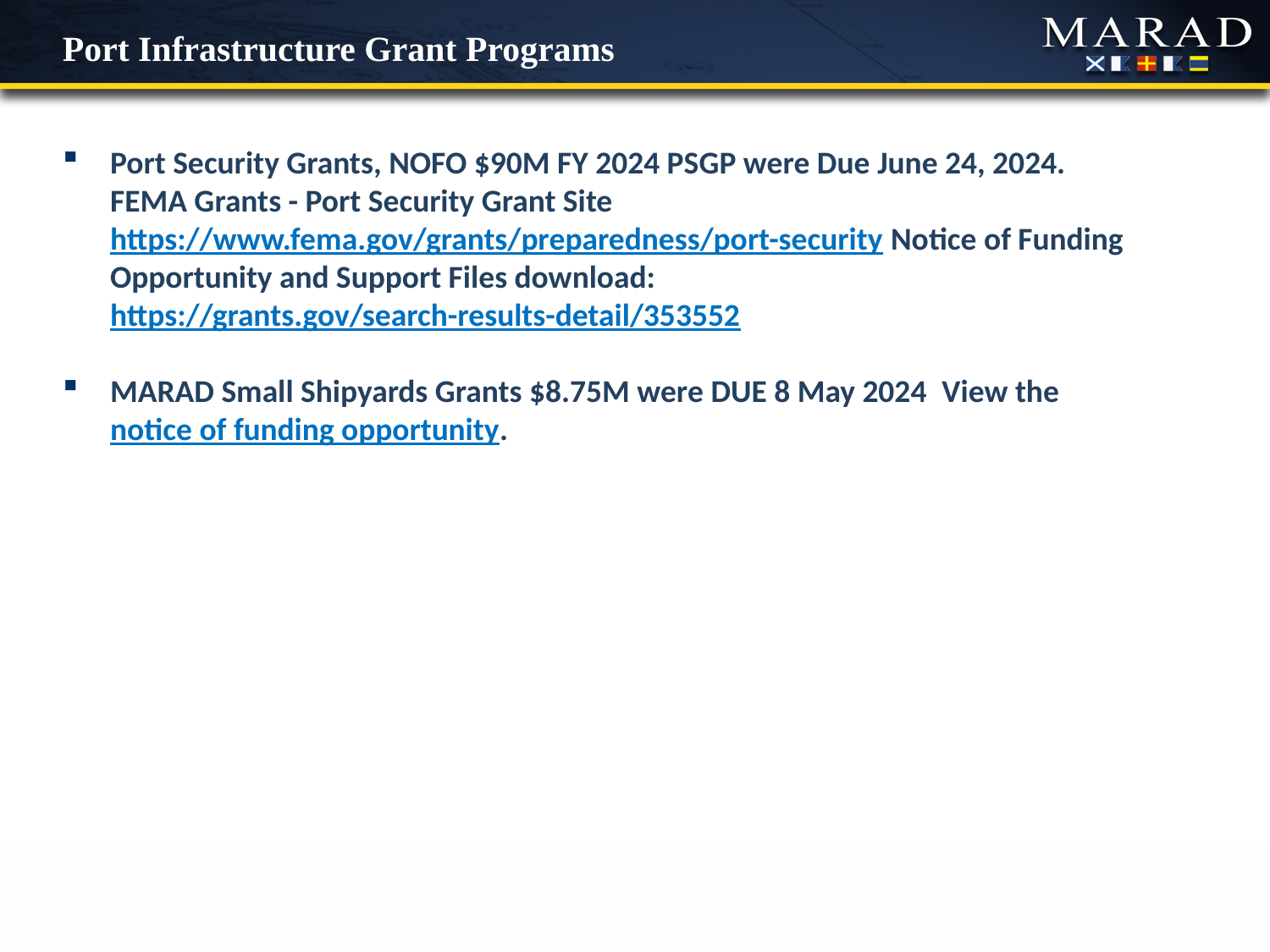

# Port Infrastructure Grant Programs

Port Security Grants, NOFO $90M FY 2024 PSGP were Due June 24, 2024.  FEMA Grants - Port Security Grant Site https://www.fema.gov/grants/preparedness/port-security Notice of Funding Opportunity and Support Files download: https://grants.gov/search-results-detail/353552

MARAD Small Shipyards Grants $8.75M were DUE 8 May 2024  View the notice of funding opportunity.